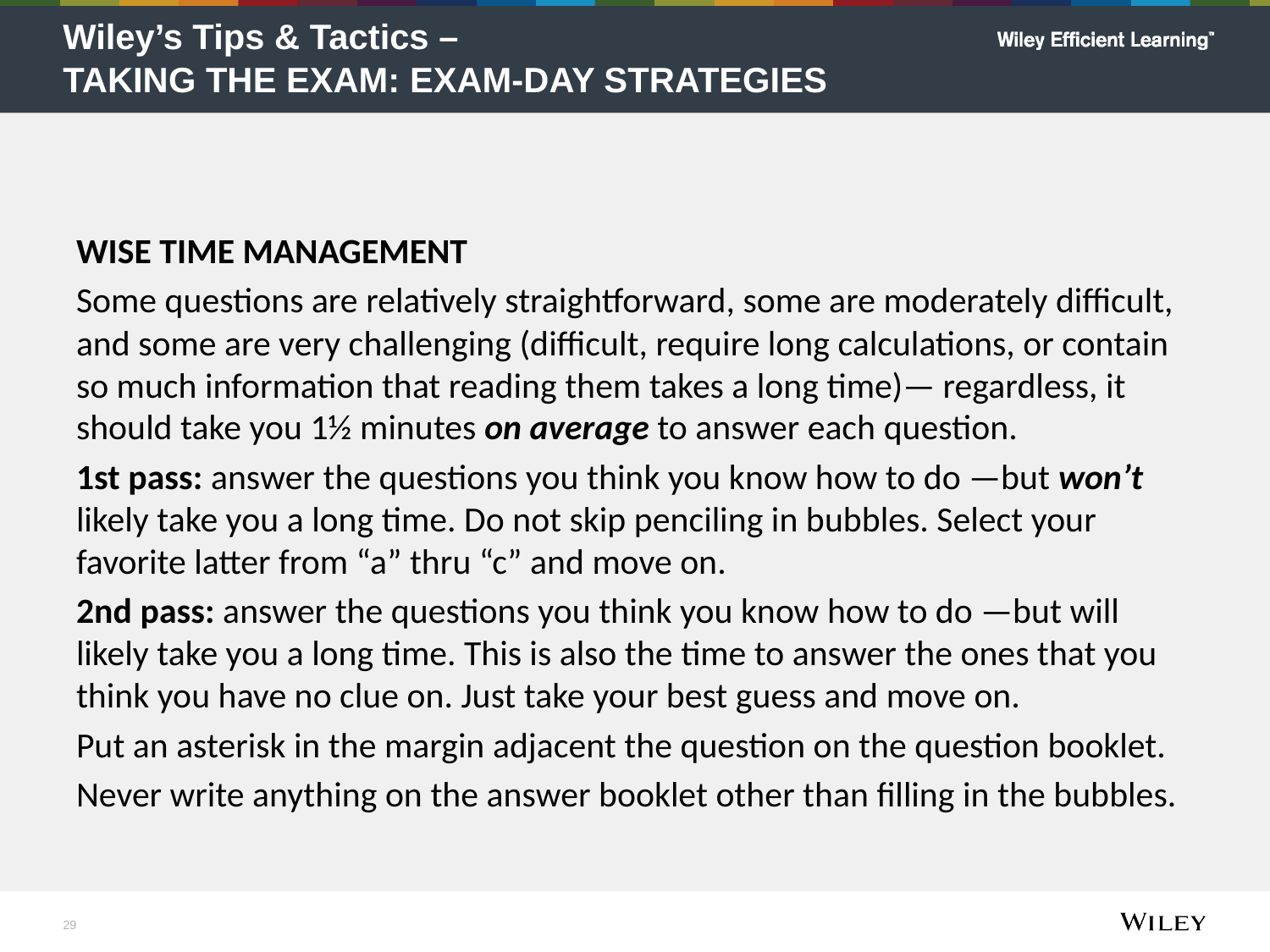

# Wiley’s Tips & Tactics – TAKING THE EXAM: EXAM-DAY STRATEGIES
WISE TIME MANAGEMENT
Some questions are relatively straightforward, some are moderately difficult, and some are very challenging (difficult, require long calculations, or contain so much information that reading them takes a long time)— regardless, it should take you 1½ minutes on average to answer each question.
1st pass: answer the questions you think you know how to do —but won’t likely take you a long time. Do not skip penciling in bubbles. Select your favorite latter from “a” thru “c” and move on.
2nd pass: answer the questions you think you know how to do —but will likely take you a long time. This is also the time to answer the ones that you think you have no clue on. Just take your best guess and move on.
Put an asterisk in the margin adjacent the question on the question booklet.
Never write anything on the answer booklet other than filling in the bubbles.
29